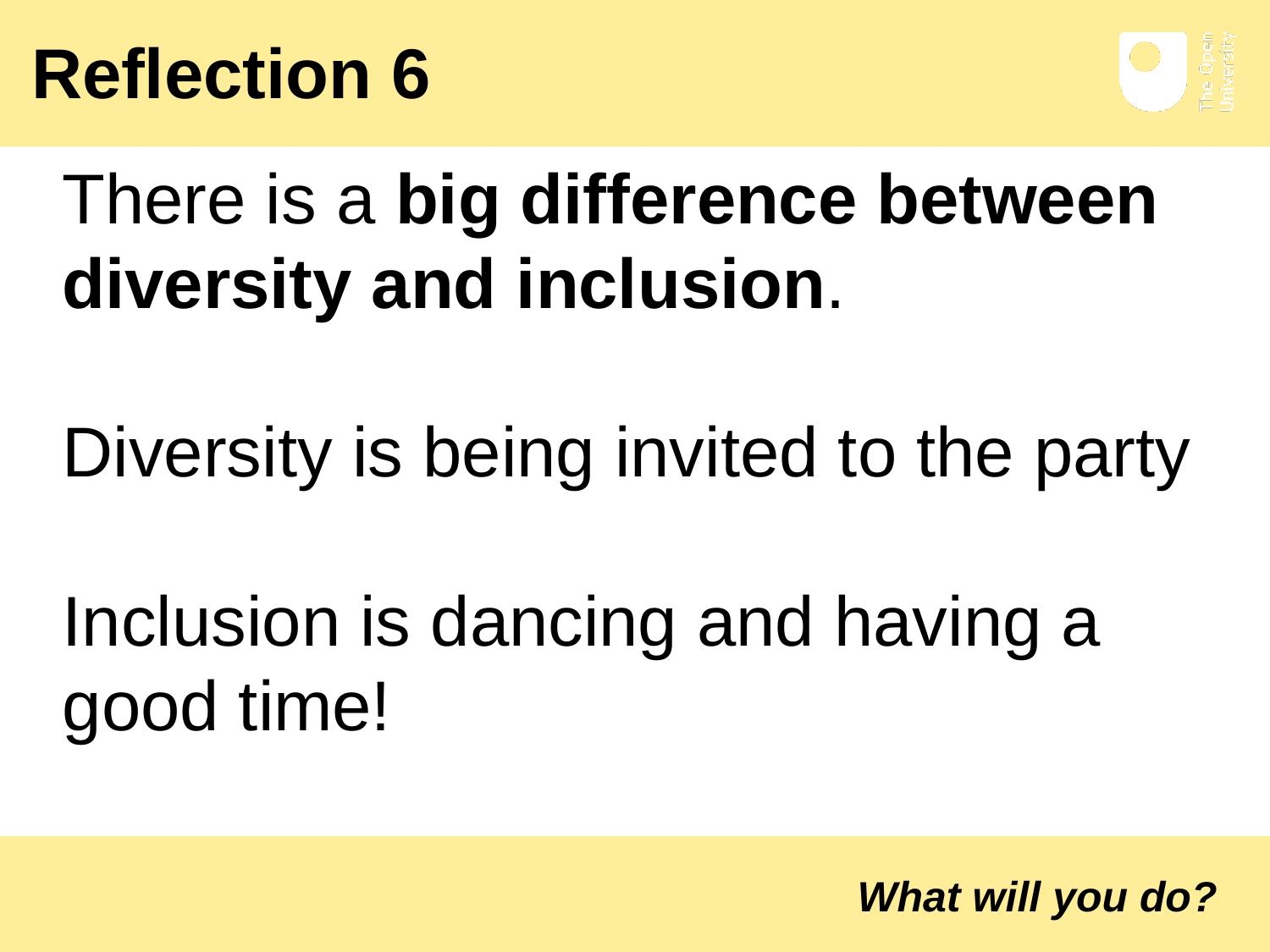

# Reflection 6
There is a big difference between diversity and inclusion.

Diversity is being invited to the party

Inclusion is dancing and having a good time!

What will you do?